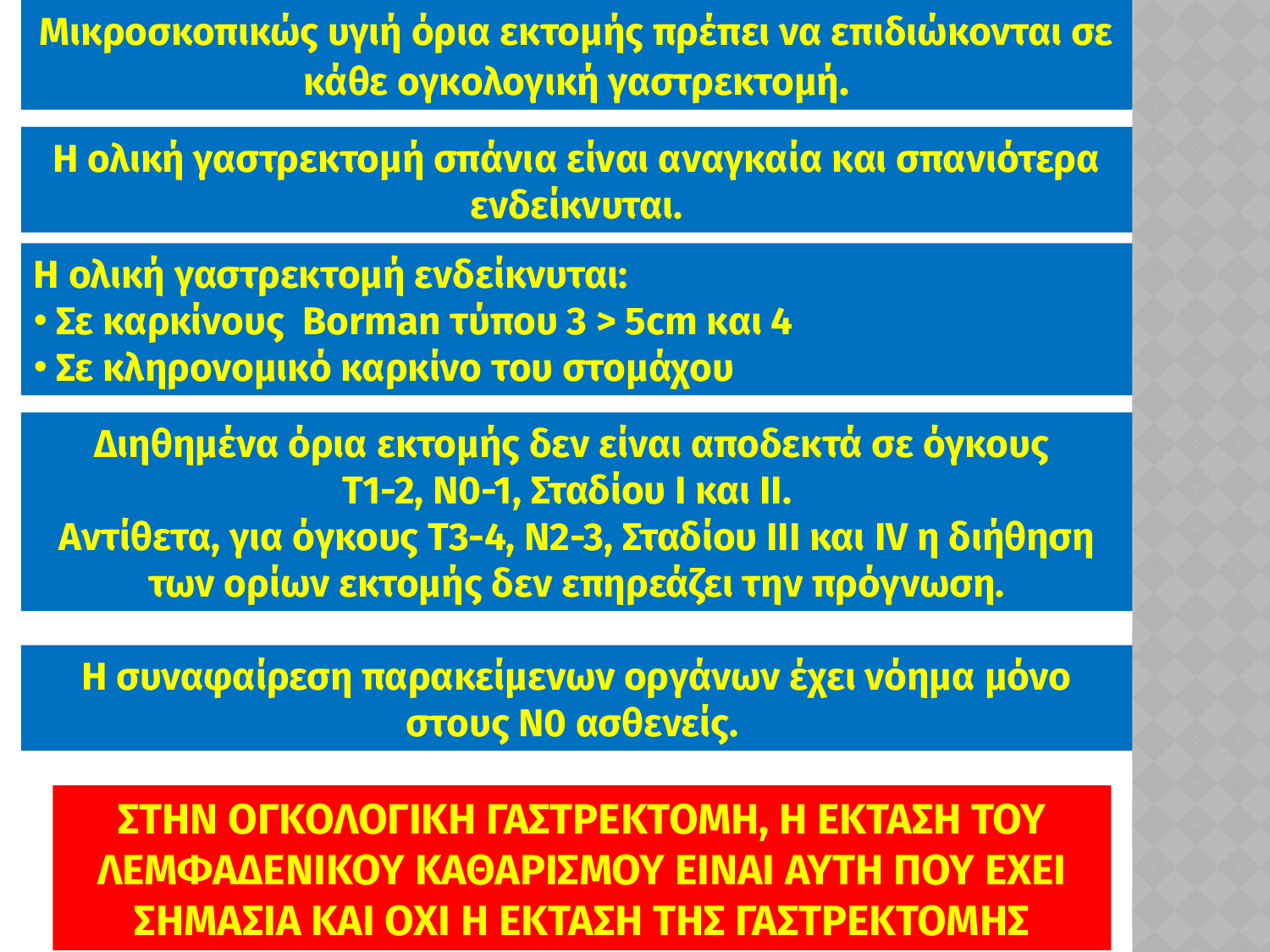

Μικροσκοπικώς υγιή όρια εκτομής πρέπει να επιδιώκονται σε κάθε ογκολογική γαστρεκτομή.
Η ολική γαστρεκτομή σπάνια είναι αναγκαία και σπανιότερα ενδείκνυται.
Η ολική γαστρεκτομή ενδείκνυται:
 Σε καρκίνους  Borman τύπου 3 > 5cm και 4
 Σε κληρονομικό καρκίνο του στομάχου
Διηθημένα όρια εκτομής δεν είναι αποδεκτά σε όγκους
Τ1-2, Ν0-1, Σταδίου Ι και ΙΙ.
Αντίθετα, για όγκους Τ3-4, Ν2-3, Σταδίου ΙΙΙ και IV η διήθηση των ορίων εκτομής δεν επηρεάζει την πρόγνωση.
Η συναφαίρεση παρακείμενων οργάνων έχει νόημα μόνο στους Ν0 ασθενείς.
ΣΤΗΝ ΟΓΚΟΛΟΓΙΚΗ ΓΑΣΤΡΕΚΤΟΜΗ, Η ΕΚΤΑΣΗ ΤΟΥ ΛΕΜΦΑΔΕΝΙΚΟΥ ΚΑΘΑΡΙΣΜΟΥ ΕΙΝΑΙ ΑΥΤΗ ΠΟΥ ΕΧΕΙ ΣΗΜΑΣΙΑ ΚΑΙ ΟΧΙ Η ΕΚΤΑΣΗ ΤΗΣ ΓΑΣΤΡΕΚΤΟΜΗΣ